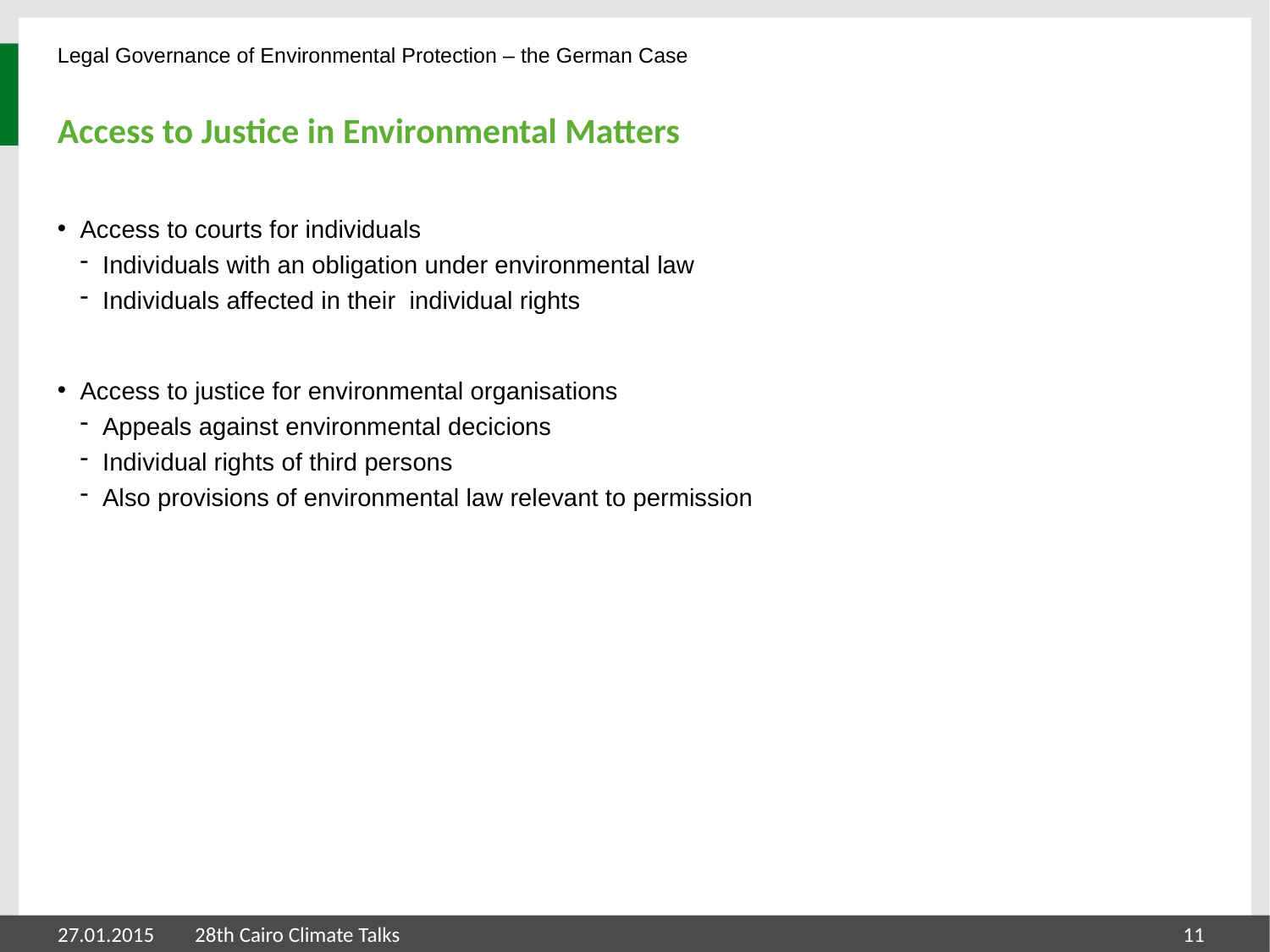

Legal Governance of Environmental Protection – the German Case
# Access to Justice in Environmental Matters
Access to courts for individuals
Individuals with an obligation under environmental law
Individuals affected in their  individual rights

Access to justice for environmental organisations
Appeals against environmental decicions
Individual rights of third persons
Also provisions of environmental law relevant to permission
27.01.2015
28th Cairo Climate Talks
11